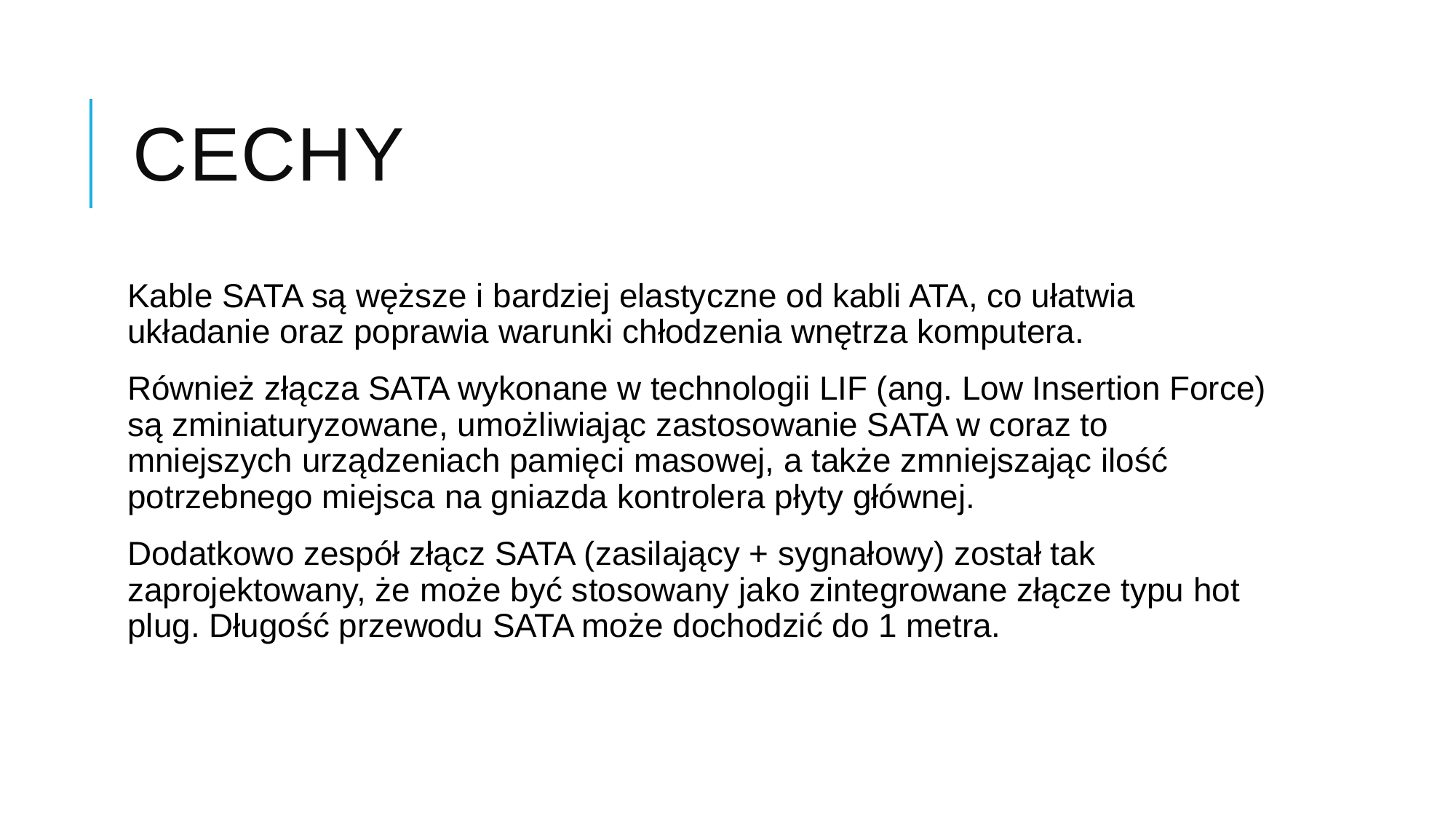

# Cechy
Kable SATA są węższe i bardziej elastyczne od kabli ATA, co ułatwia układanie oraz poprawia warunki chłodzenia wnętrza komputera.
Również złącza SATA wykonane w technologii LIF (ang. Low Insertion Force) są zminiaturyzowane, umożliwiając zastosowanie SATA w coraz to mniejszych urządzeniach pamięci masowej, a także zmniejszając ilość potrzebnego miejsca na gniazda kontrolera płyty głównej.
Dodatkowo zespół złącz SATA (zasilający + sygnałowy) został tak zaprojektowany, że może być stosowany jako zintegrowane złącze typu hot plug. Długość przewodu SATA może dochodzić do 1 metra.